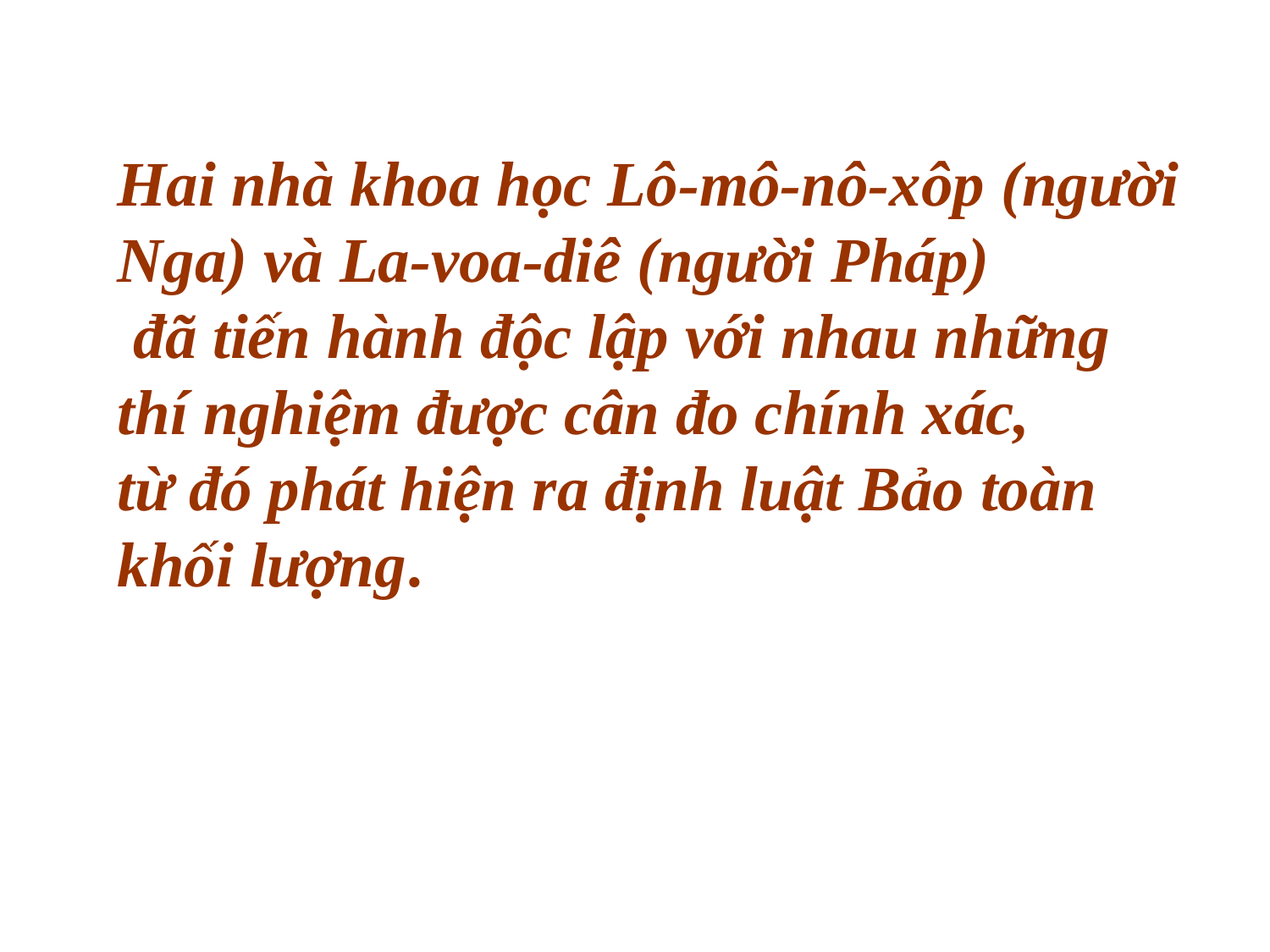

Hai nhà khoa học Lô-mô-nô-xôp (người Nga) và La-voa-diê (người Pháp)
 đã tiến hành độc lập với nhau những thí nghiệm được cân đo chính xác,
từ đó phát hiện ra định luật Bảo toàn khối lượng.